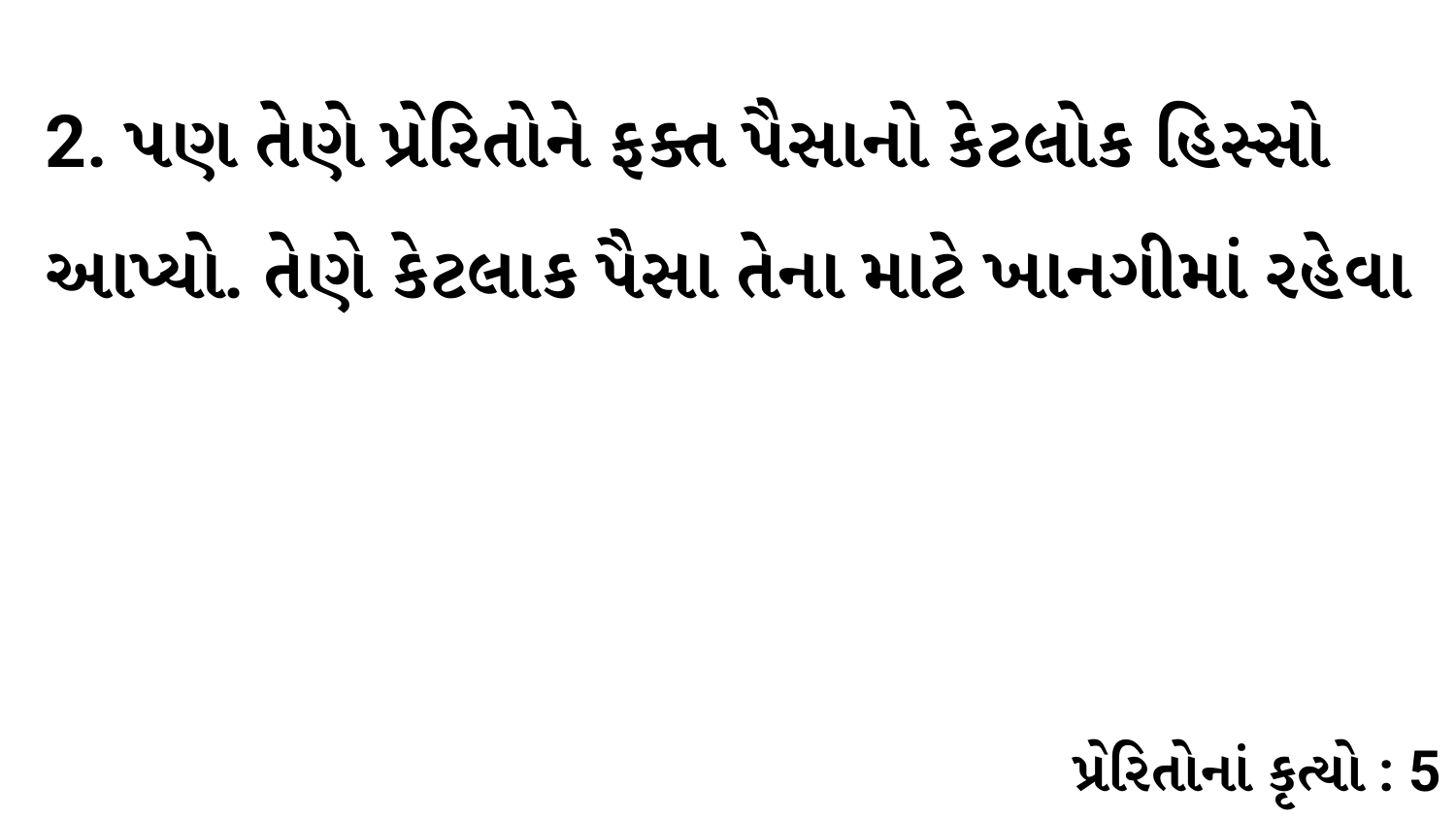

2. પણ તેણે પ્રેરિતોને ફક્ત પૈસાનો કેટલોક હિસ્સો આપ્યો. તેણે કેટલાક પૈસા તેના માટે ખાનગીમાં રહેવા
પ્રેરિતોનાં કૃત્યો : 5